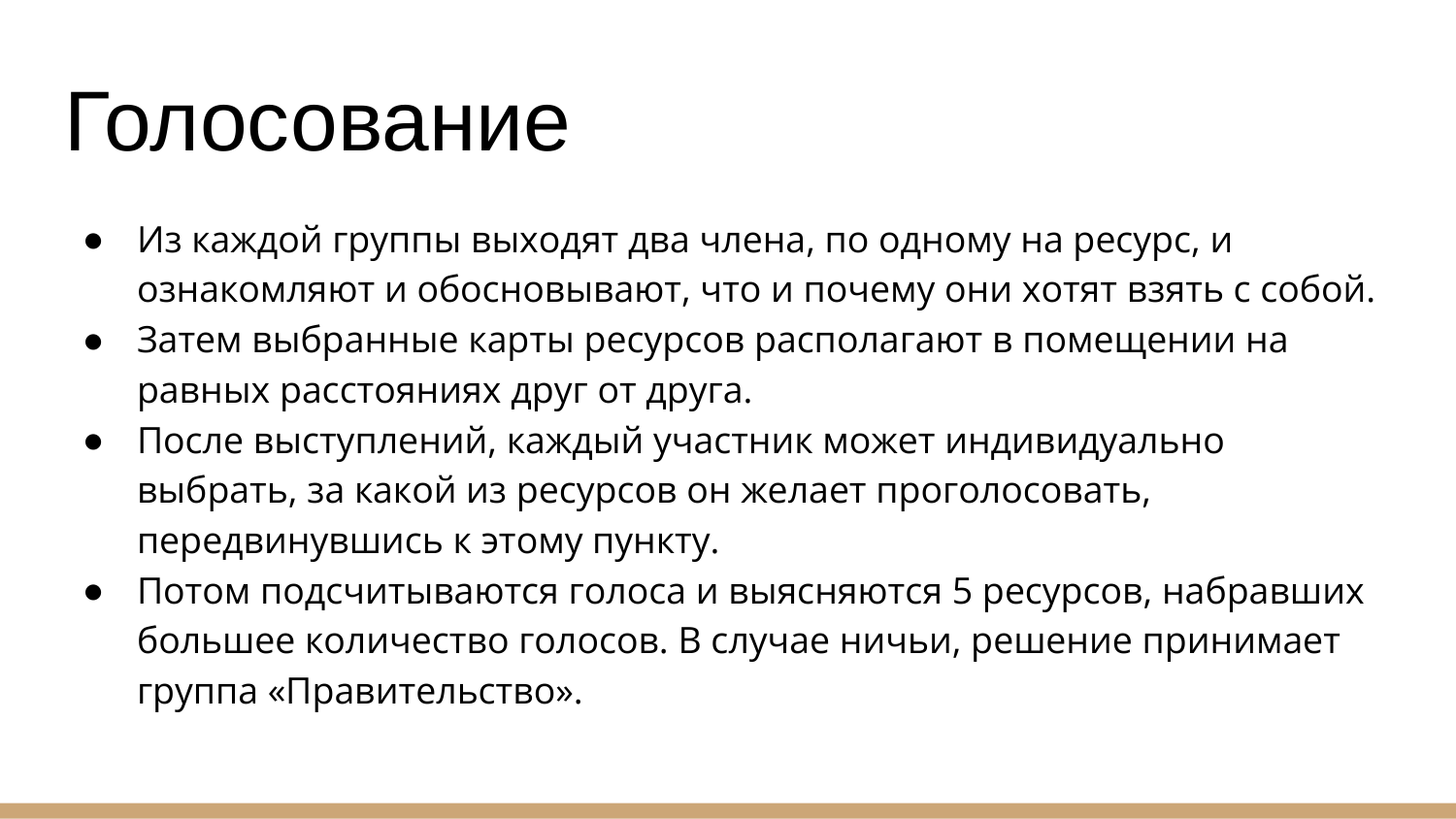

# Голосование
Из каждой группы выходят два члена, по одному на ресурс, и ознакомляют и обосновывают, что и почему они хотят взять с собой.
Затем выбранные карты ресурсов располагают в помещении на равных расстояниях друг от друга.
После выступлений, каждый участник может индивидуально выбрать, за какой из ресурсов он желает проголосовать, передвинувшись к этому пункту.
Потом подсчитываются голоса и выясняются 5 ресурсов, набравших большее количество голосов. В случае ничьи, решение принимает группа «Правительство».